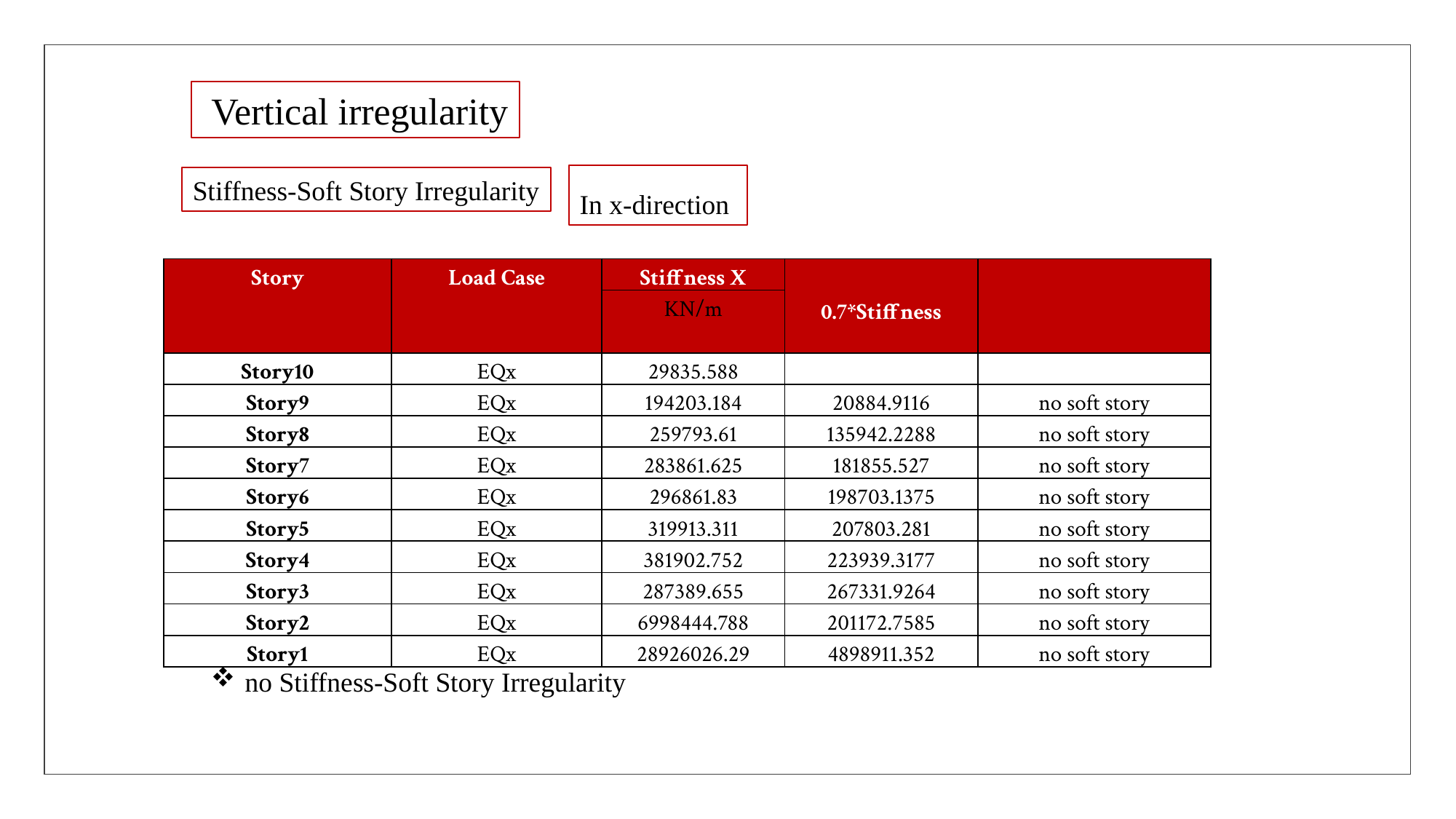

Vertical irregularity
In x-direction
Stiffness-Soft Story Irregularity
| Story | Load Case | Stiffness X | 0.7\*Stiffness |  |
| --- | --- | --- | --- | --- |
|  |  | KN/m |  |  |
| Story10 | EQx | 29835.588 |  |  |
| Story9 | EQx | 194203.184 | 20884.9116 | no soft story |
| Story8 | EQx | 259793.61 | 135942.2288 | no soft story |
| Story7 | EQx | 283861.625 | 181855.527 | no soft story |
| Story6 | EQx | 296861.83 | 198703.1375 | no soft story |
| Story5 | EQx | 319913.311 | 207803.281 | no soft story |
| Story4 | EQx | 381902.752 | 223939.3177 | no soft story |
| Story3 | EQx | 287389.655 | 267331.9264 | no soft story |
| Story2 | EQx | 6998444.788 | 201172.7585 | no soft story |
| Story1 | EQx | 28926026.29 | 4898911.352 | no soft story |
no Stiffness-Soft Story Irregularity